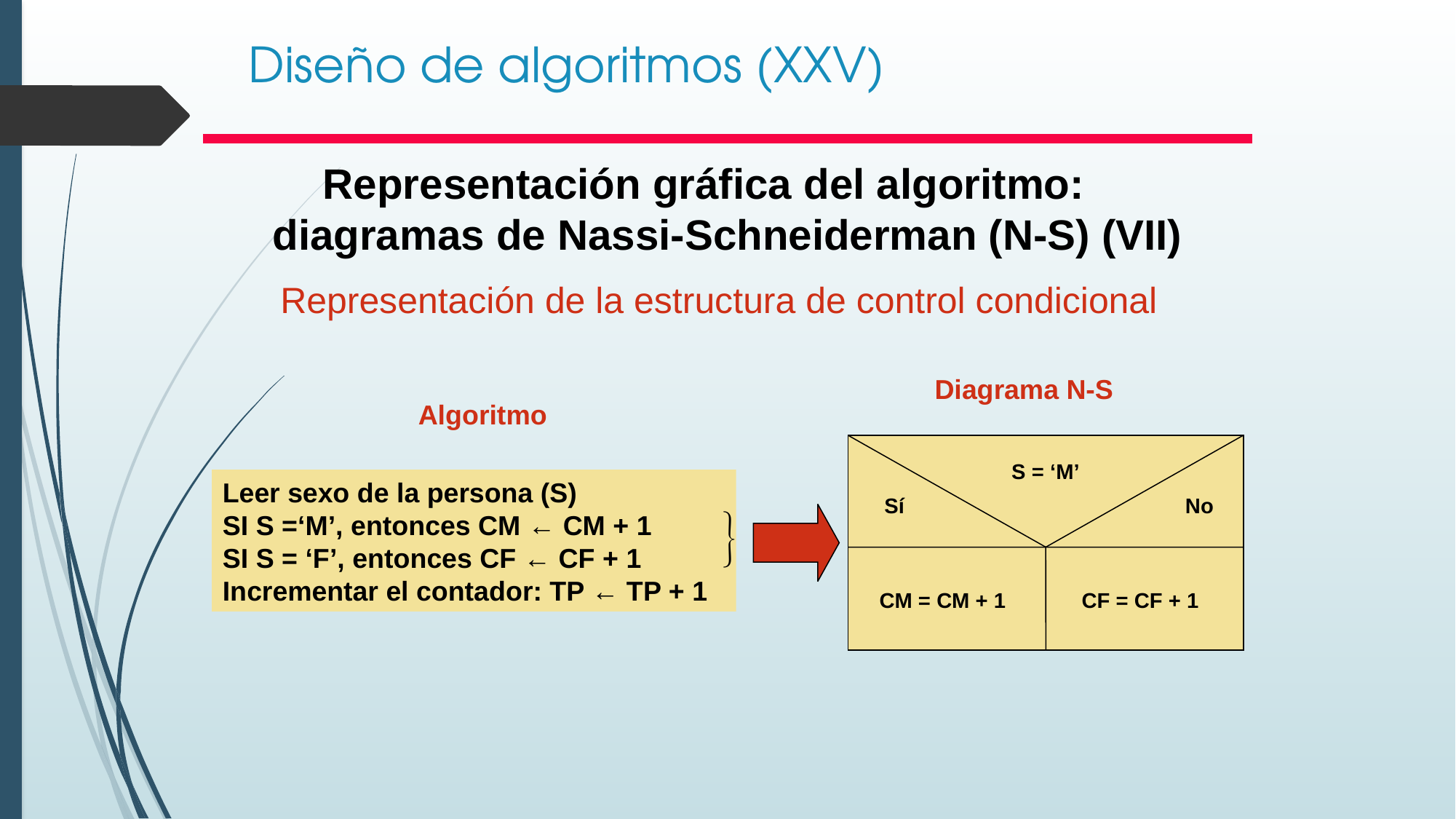

# Diseño de algoritmos (XXV)

Representación gráfica del algoritmo:     diagramas de Nassi-Schneiderman (N-S) (VII)
Representación de la estructura de control condicional
Diagrama N-S
Algoritmo

S = ‘M’
Leer sexo de la persona (S)
SI S =‘M’, entonces CM ← CM + 1
SI S = ‘F’, entonces CF ← CF + 1
Incrementar el contador: TP ← TP + 1
Sí
No
}

CM = CM + 1
CF = CF + 1